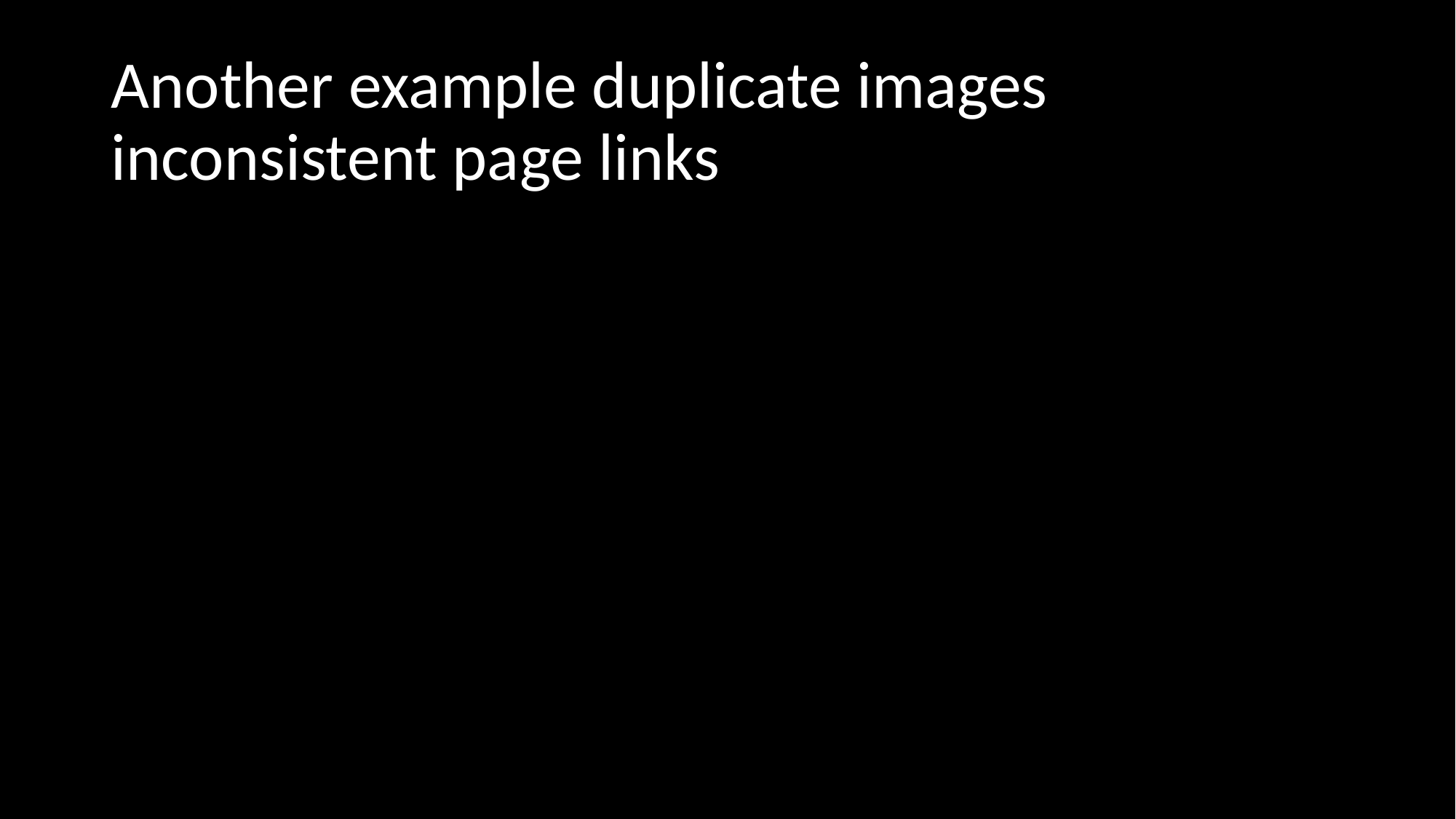

# Another example duplicate images inconsistent page links